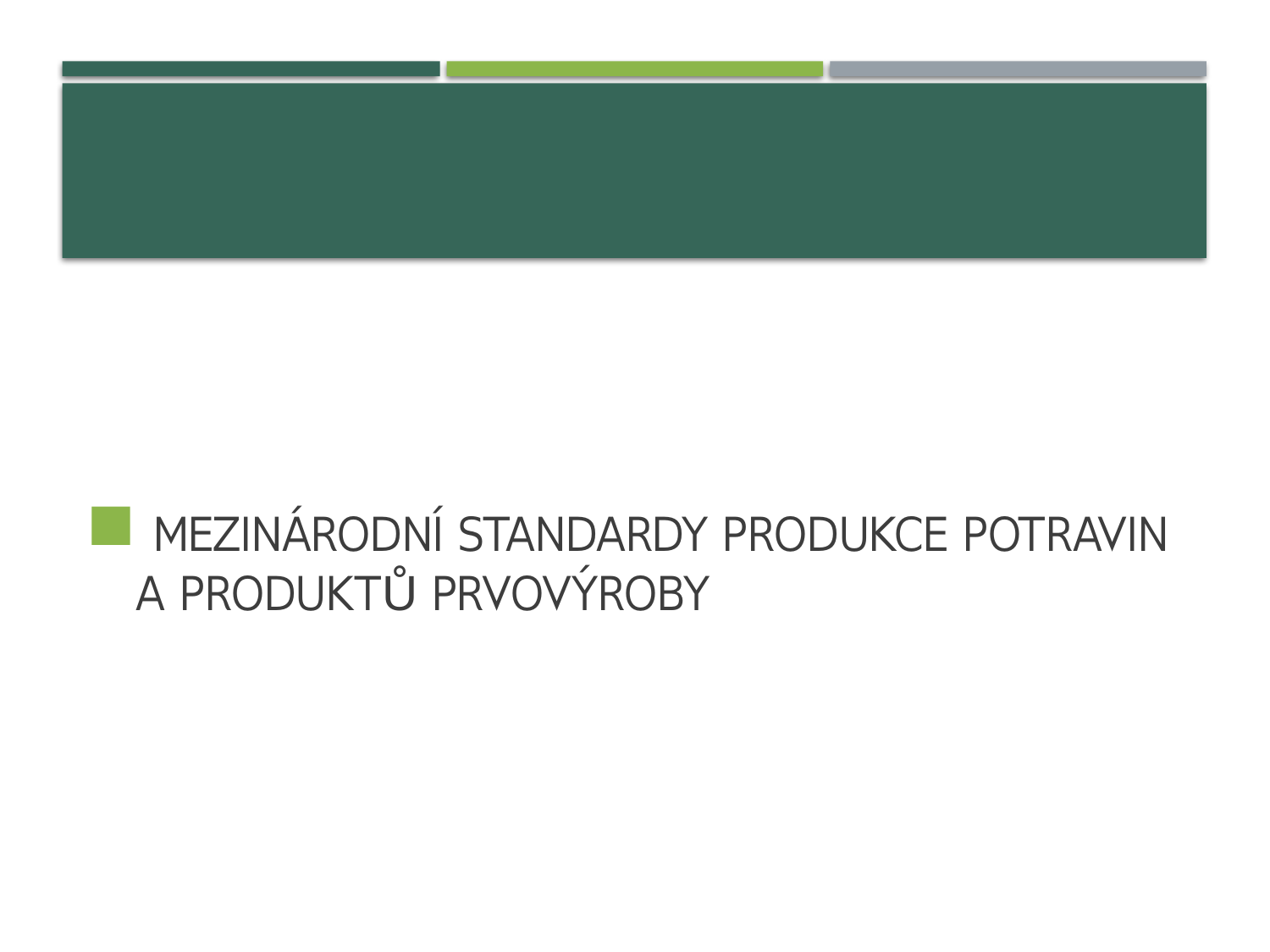

MEZINÁRODNÍ STANDARDY PRODUKCE POTRAVIN A PRODUKTŮ PRVOVÝROBY